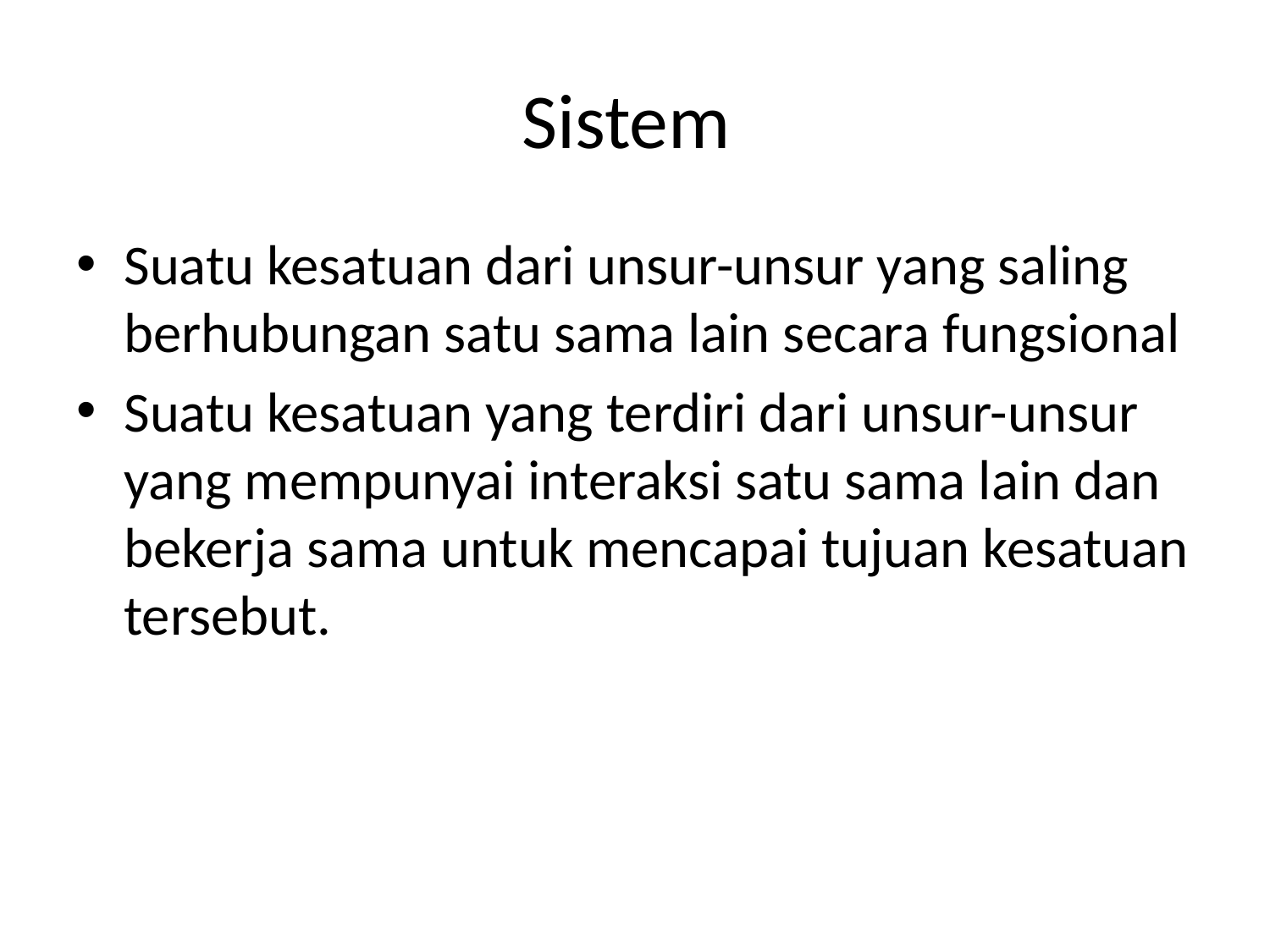

# Sistem
Suatu kesatuan dari unsur-unsur yang saling berhubungan satu sama lain secara fungsional
Suatu kesatuan yang terdiri dari unsur-unsur yang mempunyai interaksi satu sama lain dan bekerja sama untuk mencapai tujuan kesatuan tersebut.